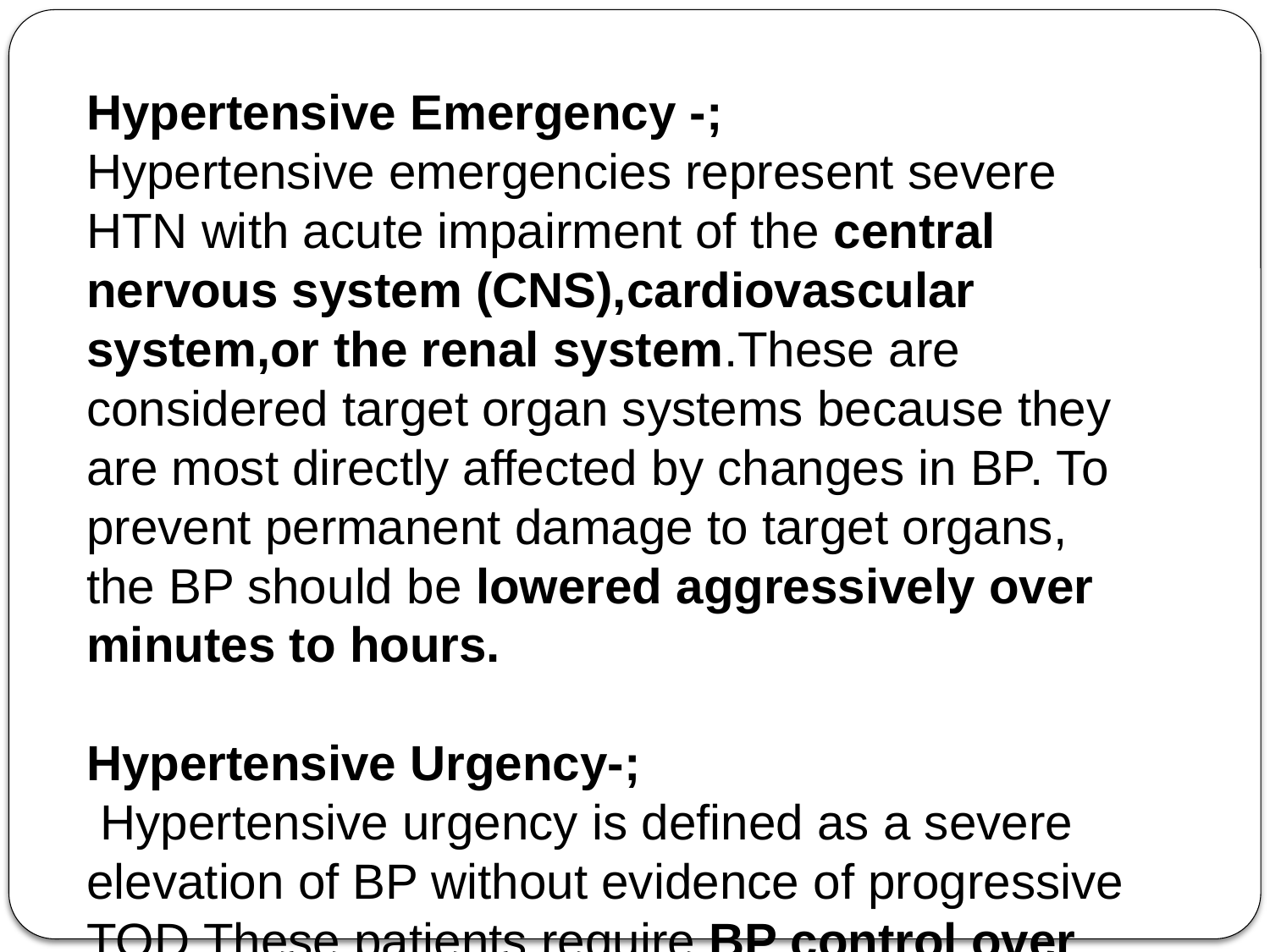

Hypertensive Emergency -;
Hypertensive emergencies represent severe HTN with acute impairment of the central nervous system (CNS),cardiovascular system,or the renal system.These are considered target organ systems because they are most directly affected by changes in BP. To prevent permanent damage to target organs, the BP should be lowered aggressively over minutes to hours.

Hypertensive Urgency-;
 Hypertensive urgency is defined as a severe elevation of BP without evidence of progressive TOD.These patients require BP control over several days to weeks.